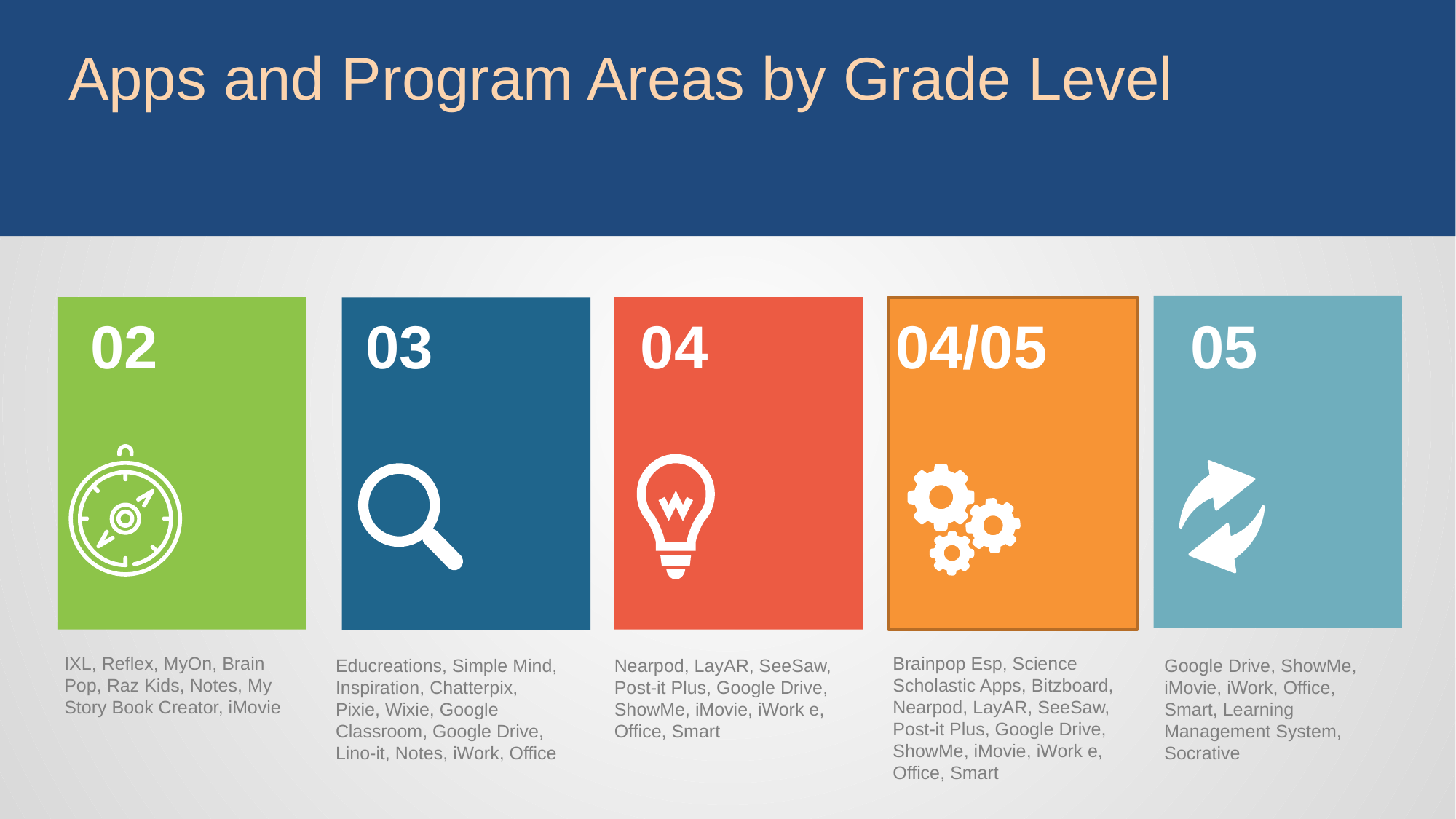

Apps and Program Areas by Grade Level

02
03
04
04/05
05

IXL, Reflex, MyOn, Brain Pop, Raz Kids, Notes, My Story Book Creator, iMovie
Brainpop Esp, Science Scholastic Apps, Bitzboard, Nearpod, LayAR, SeeSaw, Post-it Plus, Google Drive, ShowMe, iMovie, iWork e, Office, Smart

Educreations, Simple Mind, Inspiration, Chatterpix, Pixie, Wixie, Google Classroom, Google Drive, Lino-it, Notes, iWork, Office
Nearpod, LayAR, SeeSaw, Post-it Plus, Google Drive, ShowMe, iMovie, iWork e, Office, Smart
Google Drive, ShowMe, iMovie, iWork, Office, Smart, Learning Management System, Socrative